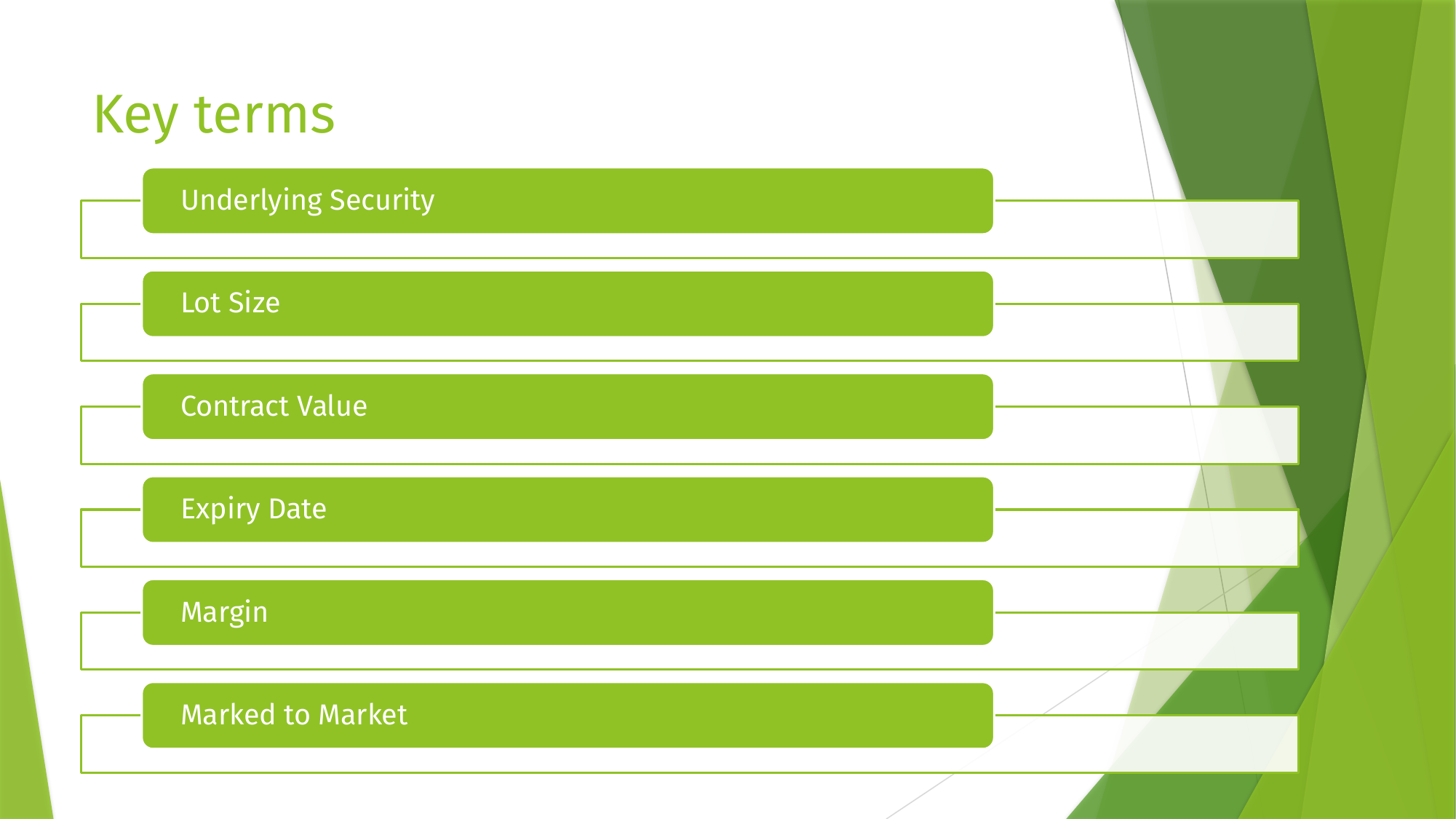

# Key terms
Underlying Security
Lot Size
Contract Value
Expiry Date
Margin
Marked to Market